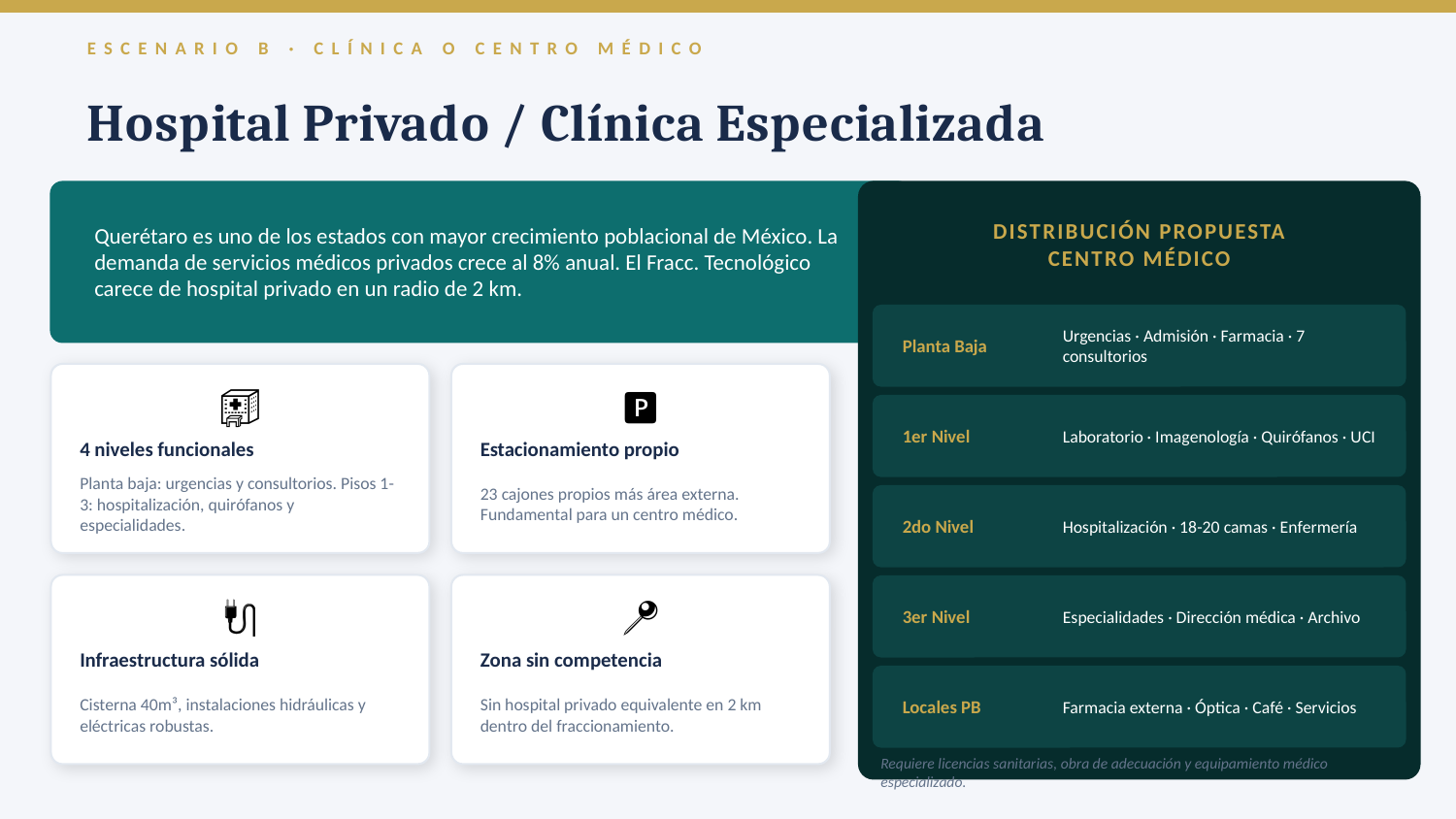

ESCENARIO B · CLÍNICA O CENTRO MÉDICO
Hospital Privado / Clínica Especializada

Querétaro es uno de los estados con mayor crecimiento poblacional de México. La demanda de servicios médicos privados crece al 8% anual. El Fracc. Tecnológico carece de hospital privado en un radio de 2 km.
DISTRIBUCIÓN PROPUESTA
CENTRO MÉDICO

Planta Baja
Urgencias · Admisión · Farmacia · 7 consultorios

🏥
🅿️

1er Nivel
Laboratorio · Imagenología · Quirófanos · UCI
4 niveles funcionales
Estacionamiento propio
Planta baja: urgencias y consultorios. Pisos 1-3: hospitalización, quirófanos y especialidades.
23 cajones propios más área externa. Fundamental para un centro médico.

2do Nivel
Hospitalización · 18-20 camas · Enfermería

3er Nivel
Especialidades · Dirección médica · Archivo
🔌
📍
Infraestructura sólida
Zona sin competencia

Locales PB
Farmacia externa · Óptica · Café · Servicios
Cisterna 40m³, instalaciones hidráulicas y eléctricas robustas.
Sin hospital privado equivalente en 2 km dentro del fraccionamiento.
Requiere licencias sanitarias, obra de adecuación y equipamiento médico especializado.